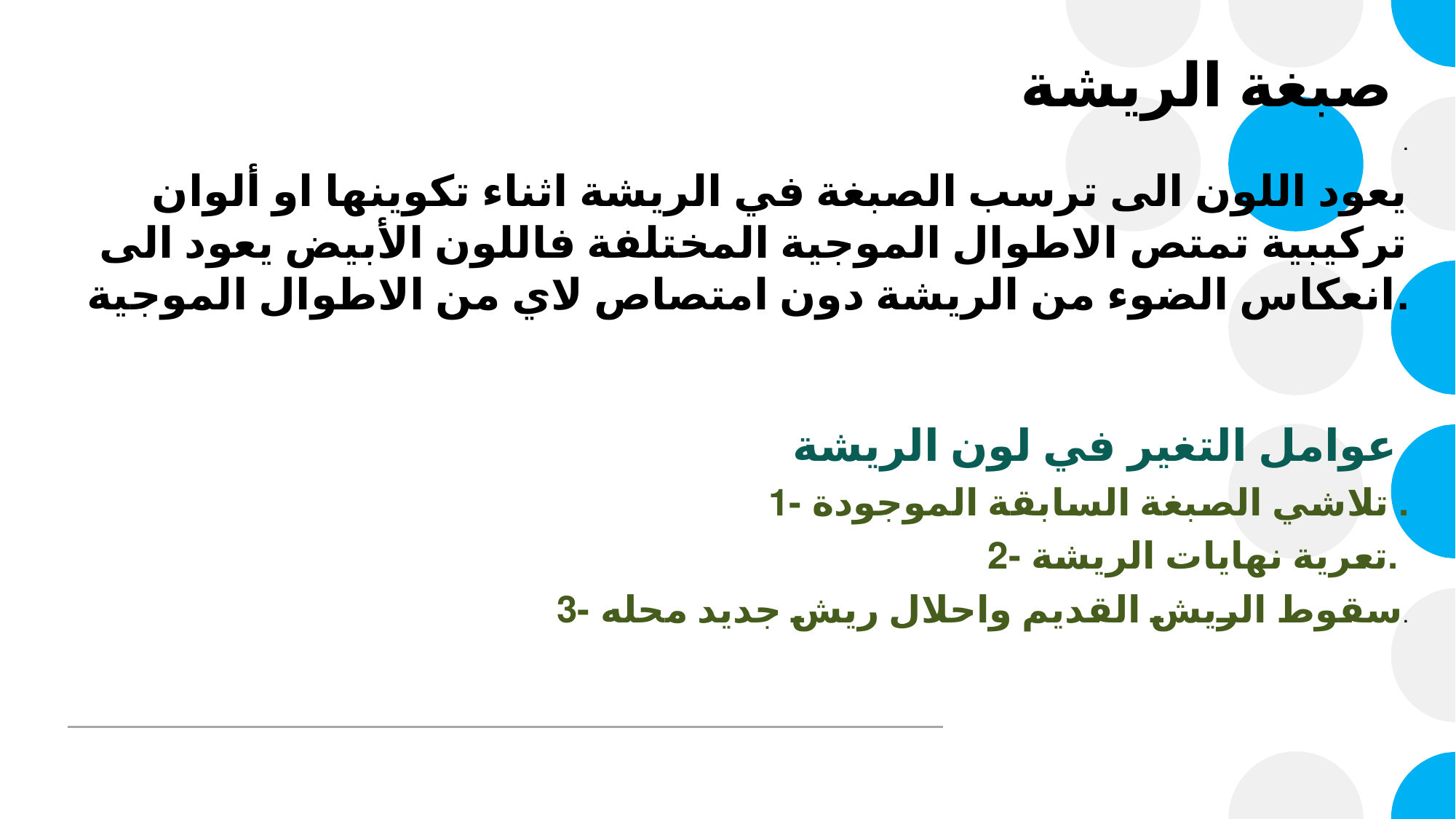

# صبغة الريشة
.
 يعود اللون الى ترسب الصبغة في الريشة اثناء تكوينها او ألوان تركيبية تمتص الاطوال الموجية المختلفة فاللون الأبيض يعود الى انعكاس الضوء من الريشة دون امتصاص لاي من الاطوال الموجية.

عوامل التغير في لون الريشة
1- تلاشي الصبغة السابقة الموجودة .
2- تعرية نهايات الريشة.
3- سقوط الريش القديم واحلال ريش جديد محله.